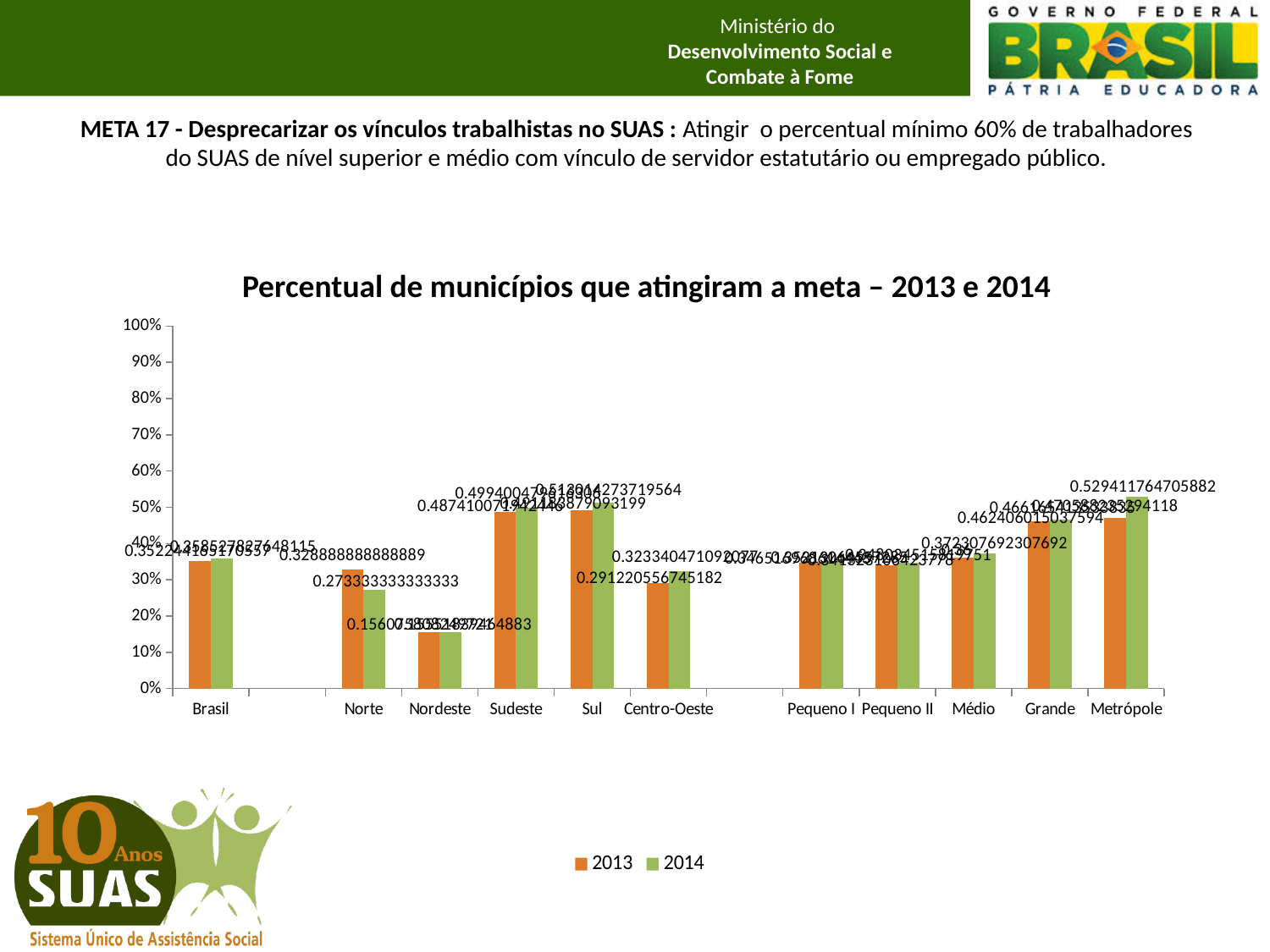

# META 17 - Desprecarizar os vínculos trabalhistas no SUAS : Atingir  o percentual mínimo 60% de trabalhadores do SUAS de nível superior e médio com vínculo de servidor estatutário ou empregado público.
Percentual de municípios que atingiram a meta – 2013 e 2014

### Chart

| Category | 2013 | 2014 |
|---|---|---|
| Brasil | 0.35224416517055657 | 0.35852782764811497 |
|  | None | None |
| Norte | 0.3288888888888889 | 0.273333333333333 |
| Nordeste | 0.15607580824972128 | 0.1555183946488295 |
| Sudeste | 0.48741007194244607 | 0.49940047961630574 |
| Sul | 0.491183879093199 | 0.5130142737195637 |
| Centro-Oeste | 0.291220556745182 | 0.323340471092077 |
|  | None | None |
| Pequeno I | 0.3465169686144425 | 0.3521306455728497 |
| Pequeno II | 0.34132310642377756 | 0.34803451581975053 |
| Médio | 0.36 | 0.3723076923076923 |
| Grande | 0.462406015037594 | 0.4661654135338349 |
| Metrópole | 0.47058823529411764 | 0.5294117647058824 |